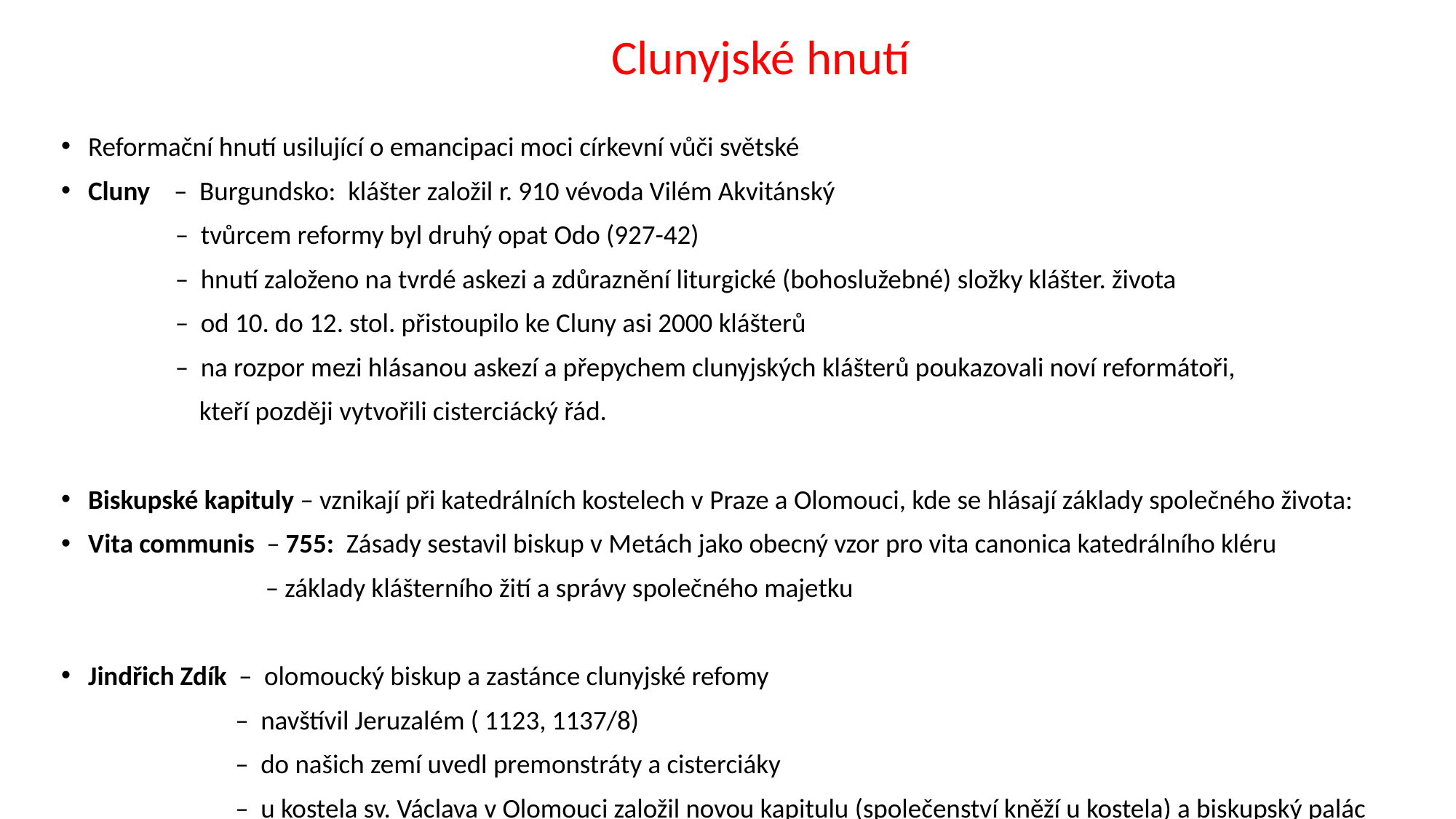

# Clunyjské hnutí
Reformační hnutí usilující o emancipaci moci církevní vůči světské
Cluny    –  Burgundsko:  klášter založil r. 910 vévoda Vilém Akvitánský
                   –  tvůrcem reformy byl druhý opat Odo (927-42)
                   –  hnutí založeno na tvrdé askezi a zdůraznění liturgické (bohoslužebné) složky klášter. života
                   –  od 10. do 12. stol. přistoupilo ke Cluny asi 2000 klášterů
                   –  na rozpor mezi hlásanou askezí a přepychem clunyjských klášterů poukazovali noví reformátoři,
                       kteří později vytvořili cisterciácký řád.

Biskupské kapituly – vznikají při katedrálních kostelech v Praze a Olomouci, kde se hlásají základy společného života:
Vita communis  – 755:  Zásady sestavil biskup v Metách jako obecný vzor pro vita canonica katedrálního kléru
                                  – základy klášterního žití a správy společného majetku

Jindřich Zdík  –  olomoucký biskup a zastánce clunyjské refomy
                             –  navštívil Jeruzalém ( 1123, 1137/8)
                             –  do našich zemí uvedl premonstráty a cisterciáky
                             –  u kostela sv. Václava v Olomouci založil novou kapitulu (společenství kněží u kostela) a biskupský palác